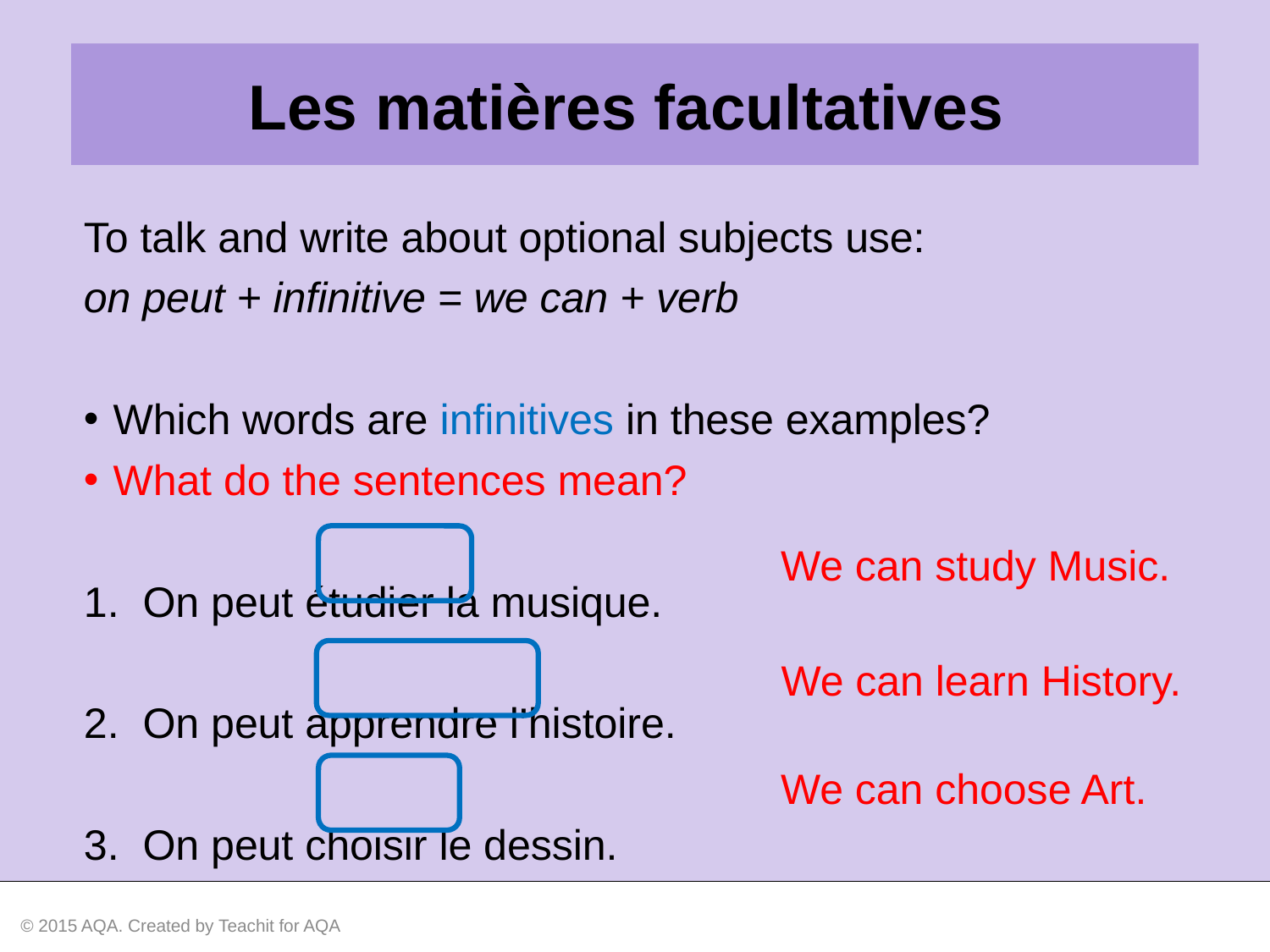

Les matières facultatives
To talk and write about optional subjects use:
on peut + infinitive = we can + verb

Which words are infinitives in these examples?
What do the sentences mean?

On peut étudier la musique.

On peut apprendre l’histoire.

On peut choisir le dessin.

We can study Music.

We can learn History.

We can choose Art.